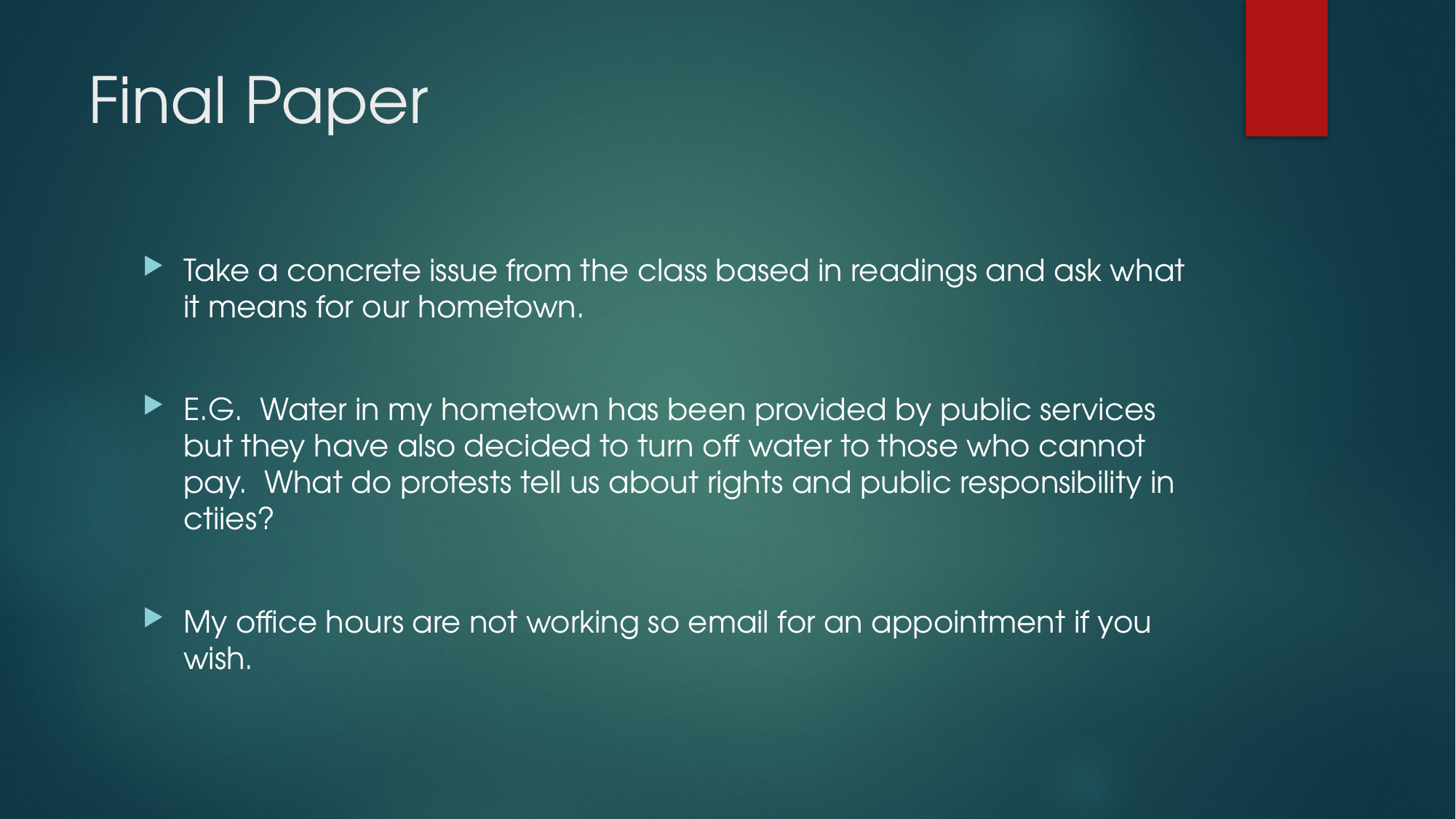

# Final Paper
Take a concrete issue from the class based in readings and ask what it means for our hometown.

E.G.  Water in my hometown has been provided by public services but they have also decided to turn off water to those who cannot pay.  What do protests tell us about rights and public responsibility in ctiies?

My office hours are not working so email for an appointment if you wish.